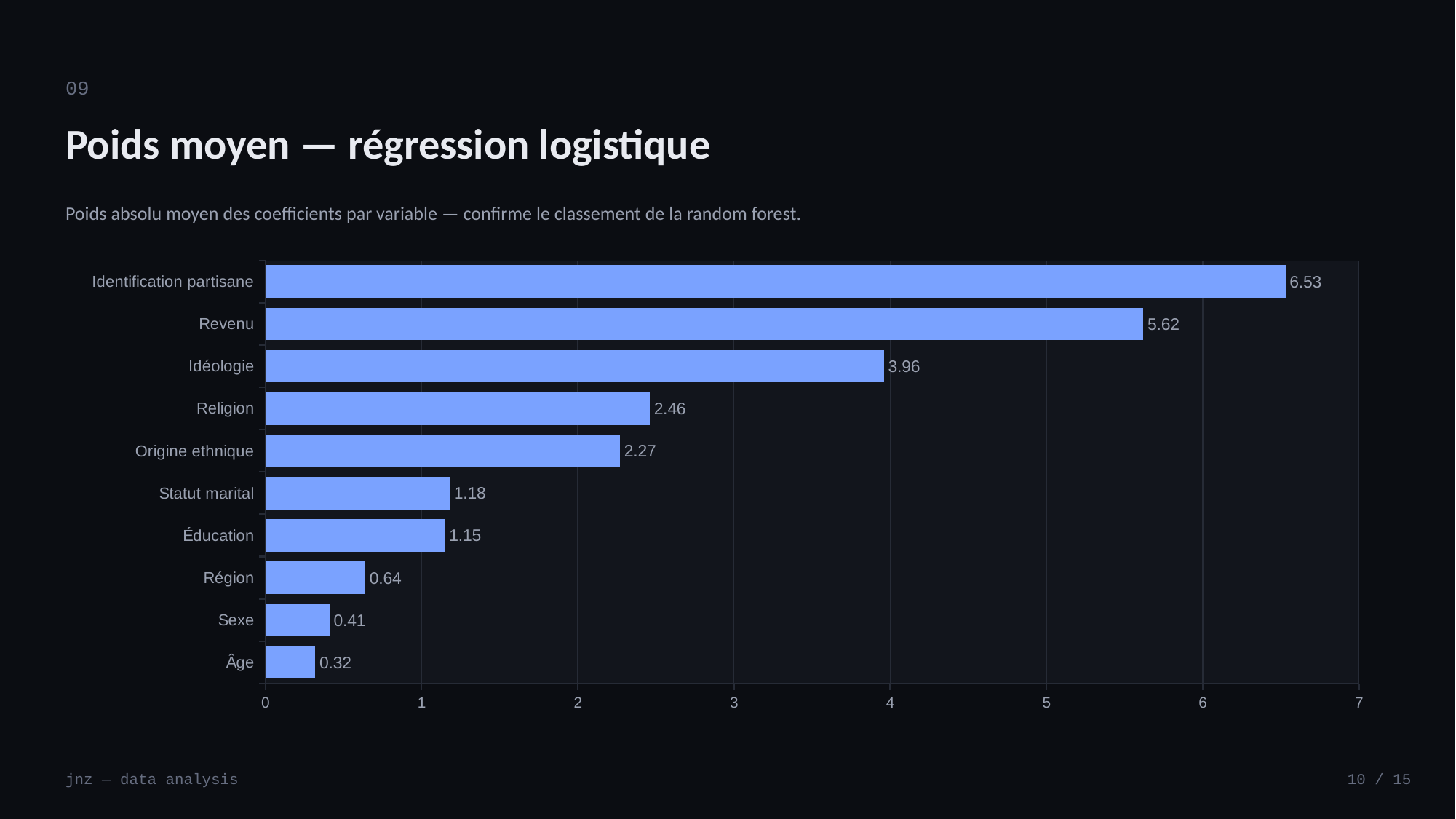

09
Poids moyen — régression logistique
Poids absolu moyen des coefficients par variable — confirme le classement de la random forest.

### Chart

| Category | poids moyen |coef| |
|---|---|
| Âge | 0.32 |
| Sexe | 0.41 |
| Région | 0.64 |
| Éducation | 1.15 |
| Statut marital | 1.18 |
| Origine ethnique | 2.27 |
| Religion | 2.46 |
| Idéologie | 3.96 |
| Revenu | 5.62 |
| Identification partisane | 6.53 |
jnz — data analysis
10 / 15